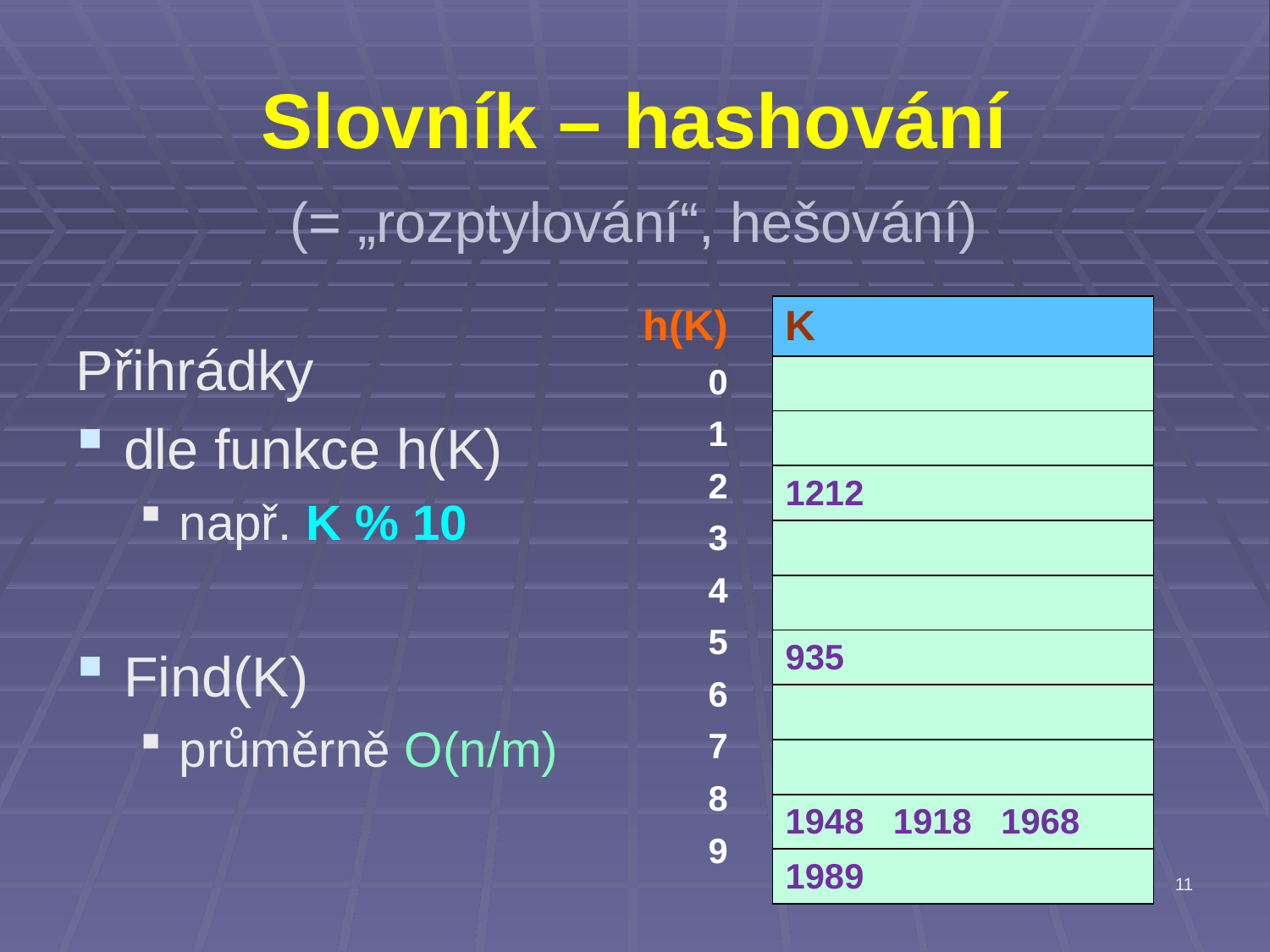

# Slovník – hashování
(= „rozptylování“, hešování)
| h(K) |
| --- |
| 0 |
| 1 |
| 2 |
| 3 |
| 4 |
| 5 |
| 6 |
| 7 |
| 8 |
| 9 |
| K |
| --- |
|  |
|  |
| 1212 |
|  |
|  |
| 935 |
|  |
|  |
| 1948 1918 1968 |
| 1989 |
Přihrádky
dle funkce h(K)
např. K % 10

Find(K)
průměrně O(n/m)
11